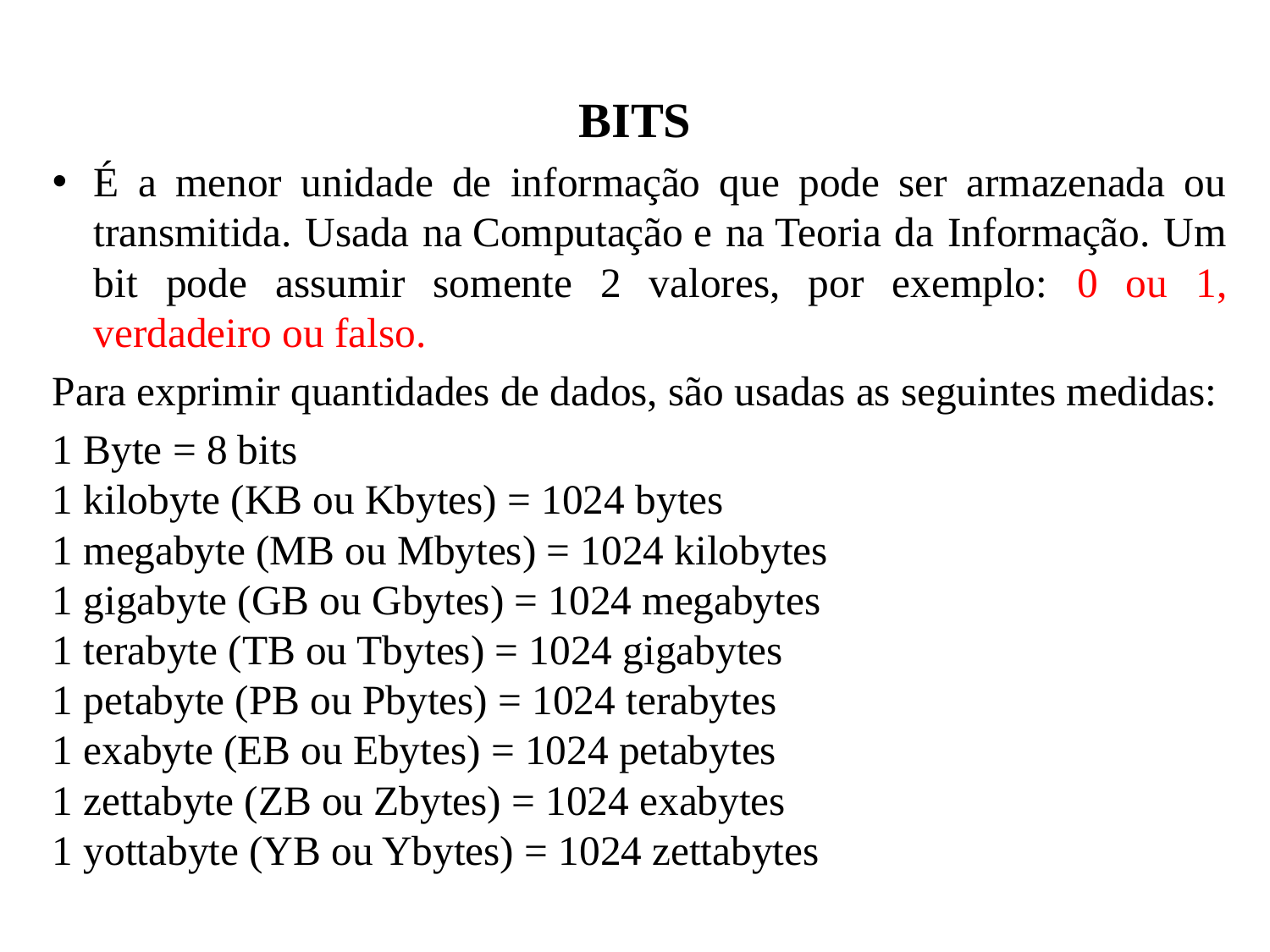

# BITS
É a menor unidade de informação que pode ser armazenada ou transmitida. Usada na Computação e na Teoria da Informação. Um bit pode assumir somente 2 valores, por exemplo: 0 ou 1, verdadeiro ou falso.
Para exprimir quantidades de dados, são usadas as seguintes medidas:
1 Byte = 8 bits 
1 kilobyte (KB ou Kbytes) = 1024 bytes 
1 megabyte (MB ou Mbytes) = 1024 kilobytes 
1 gigabyte (GB ou Gbytes) = 1024 megabytes 
1 terabyte (TB ou Tbytes) = 1024 gigabytes 
1 petabyte (PB ou Pbytes) = 1024 terabytes 
1 exabyte (EB ou Ebytes) = 1024 petabytes 
1 zettabyte (ZB ou Zbytes) = 1024 exabytes 
1 yottabyte (YB ou Ybytes) = 1024 zettabytes